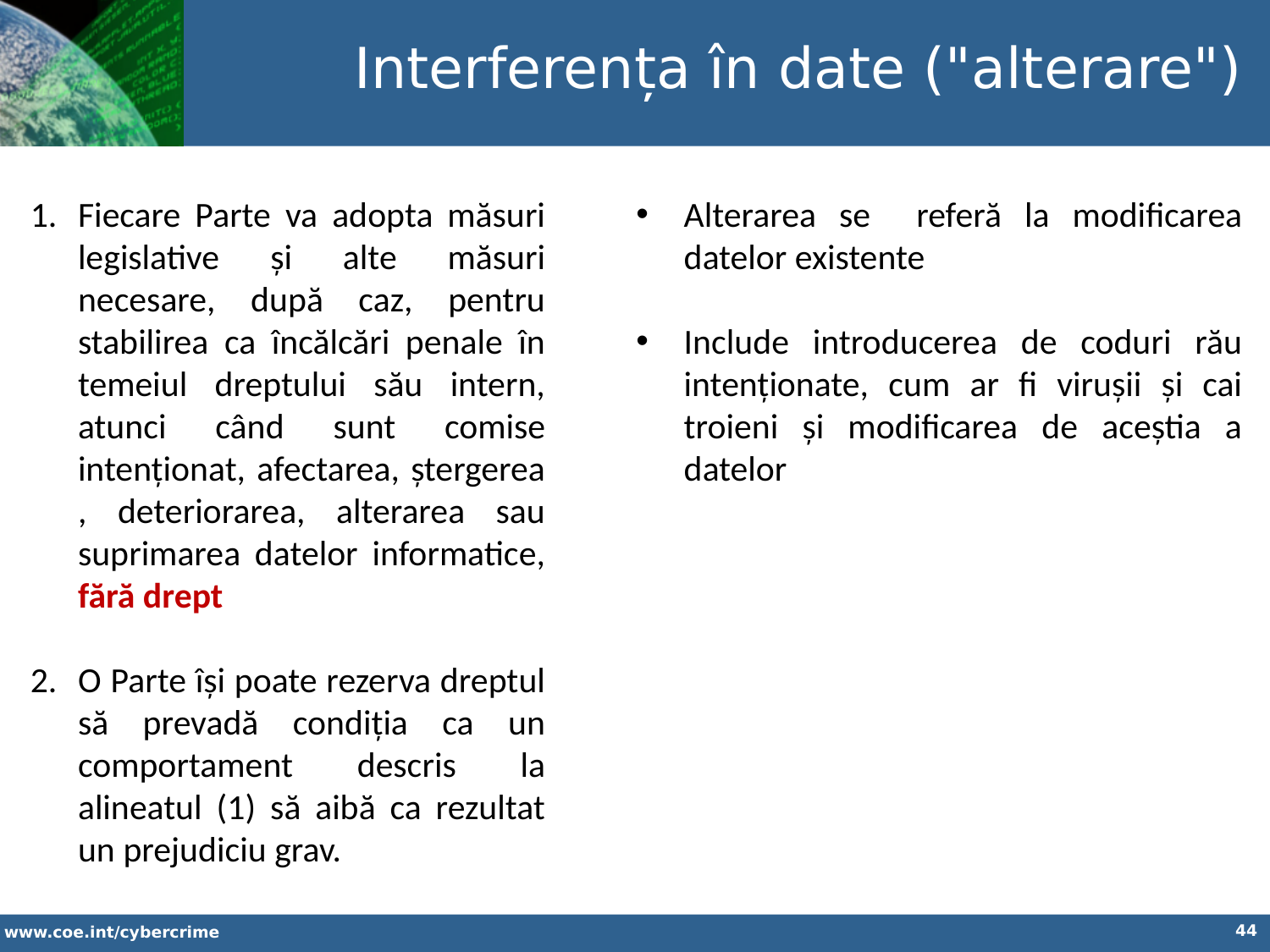

Interferența în date ("alterare")
Fiecare Parte va adopta măsuri legislative și alte măsuri necesare, după caz, pentru stabilirea ca încălcări penale în temeiul dreptului său intern, atunci când sunt comise intenționat, afectarea, ștergerea , deteriorarea, alterarea sau suprimarea datelor informatice, fără drept

O Parte își poate rezerva dreptul să prevadă condiția ca un comportament descris la alineatul (1) să aibă ca rezultat un prejudiciu grav.
Alterarea se  referă la modificarea datelor existente

Include introducerea de coduri rău intenționate, cum ar fi virușii și cai troieni și modificarea de aceștia a datelor